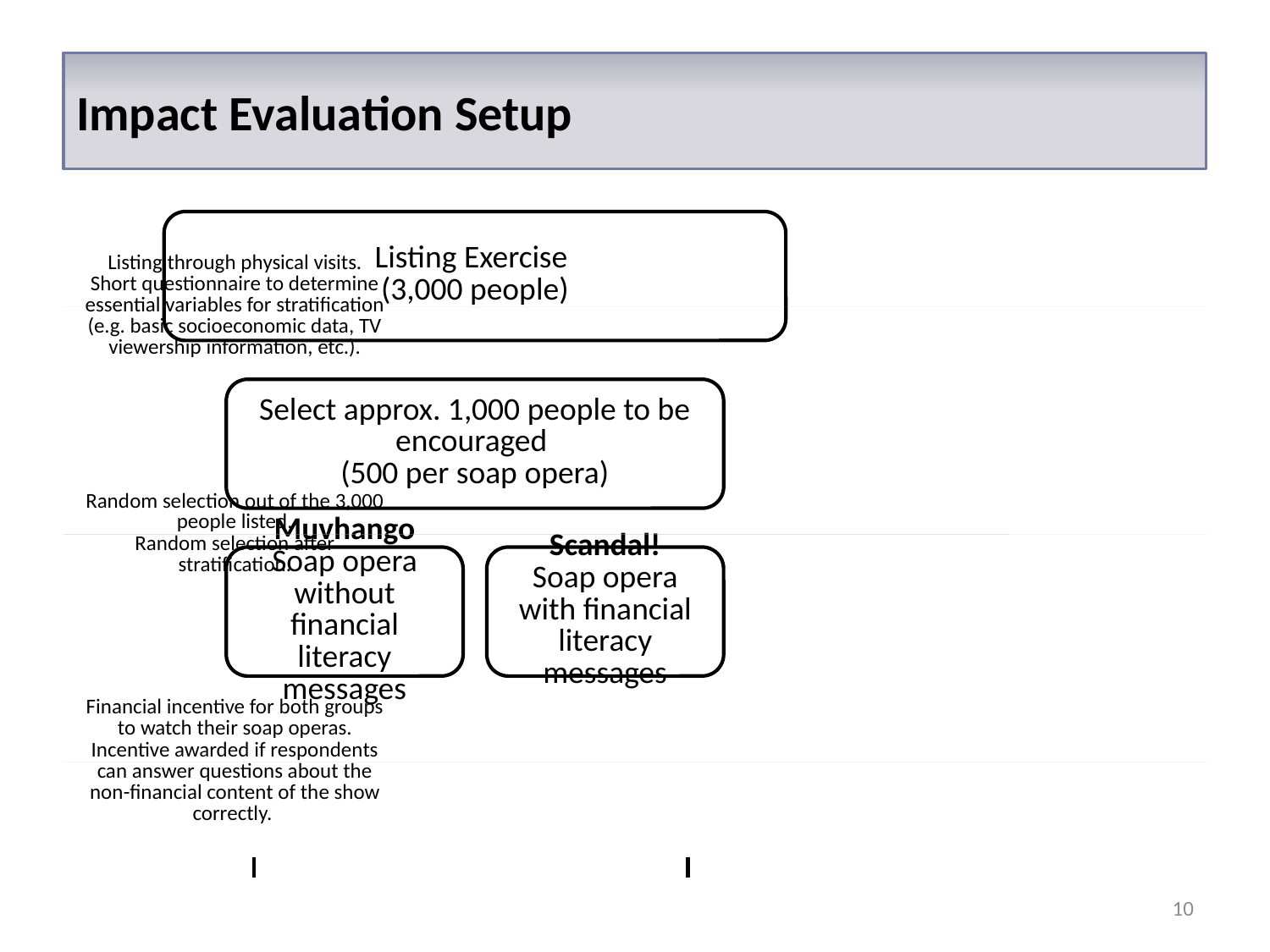

Impact Evaluation Setup
Select approx. 1,000 people to be encouraged
(500 per soap opera)
Muvhango
Soap opera without financial literacy messages
Scandal!
Soap opera with financial literacy messages
Listing Exercise
(3,000 people)
Incentive awarded if respondents can answer questions about the non-financial content of the show correctly.
Random selection out of the 3,000 people listed.
Random selection after stratification.
Listing through physical visits.
10